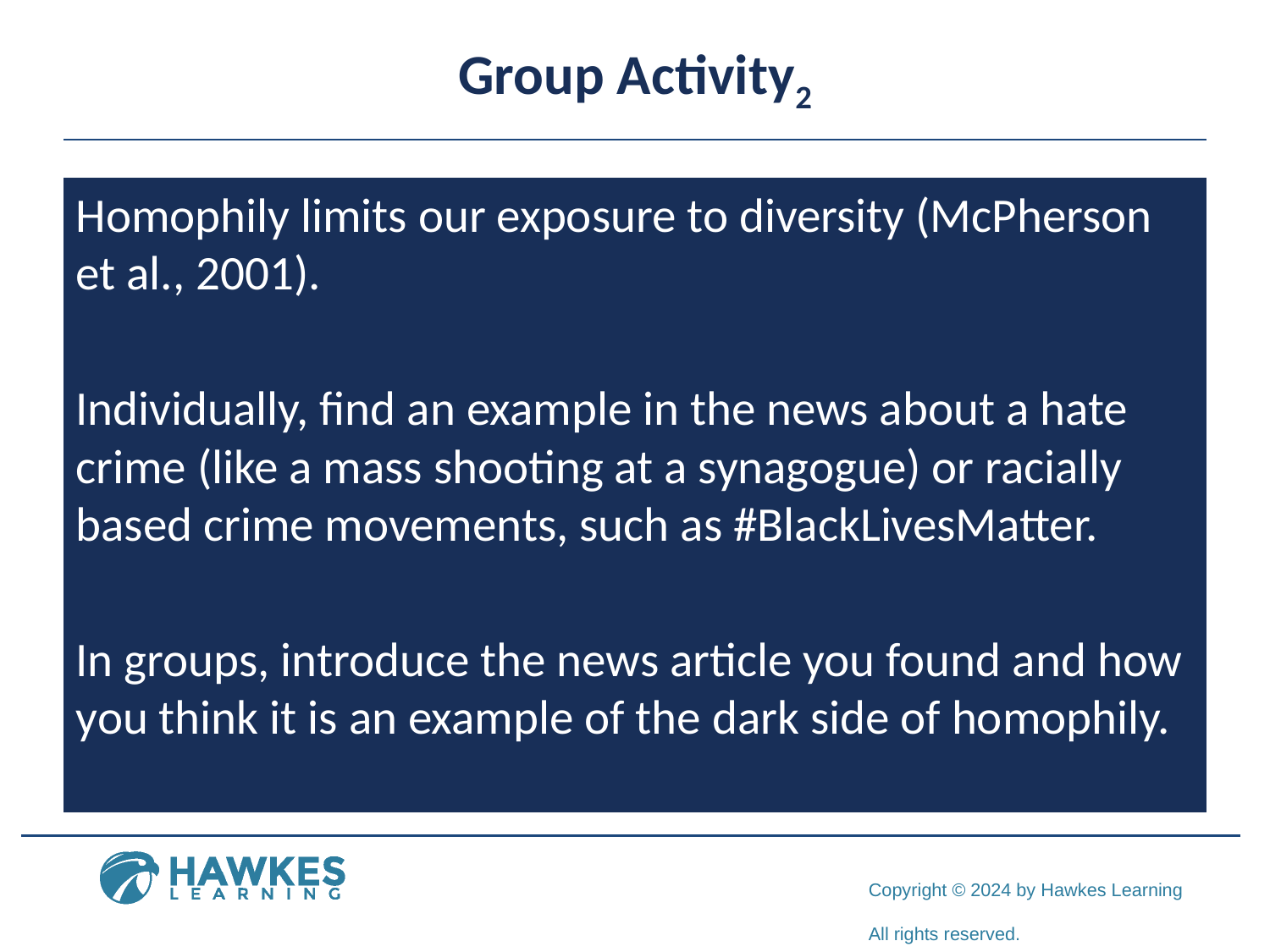

# Group Activity2
Homophily limits our exposure to diversity (McPherson et al., 2001).

Individually, find an example in the news about a hate crime (like a mass shooting at a synagogue) or racially based crime movements, such as #BlackLivesMatter.

In groups, introduce the news article you found and how you think it is an example of the dark side of homophily.